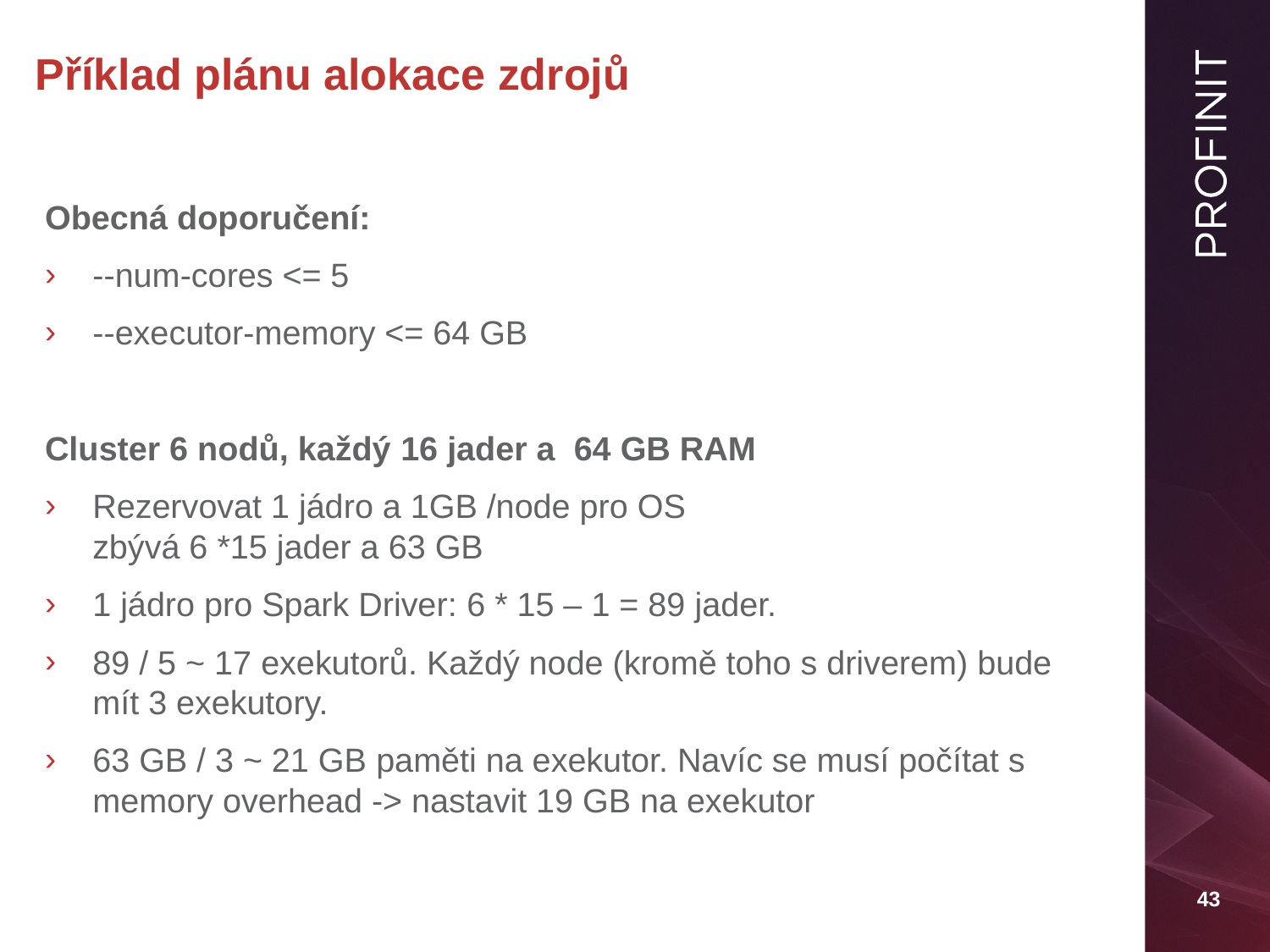

# Příklad plánu alokace zdrojů
Obecná doporučení:
--num-cores <= 5
--executor-memory <= 64 GB

Cluster 6 nodů, každý 16 jader a  64 GB RAM
Rezervovat 1 jádro a 1GB /node pro OS
zbývá 6 *15 jader a 63 GB
1 jádro pro Spark Driver: 6 * 15 – 1 = 89 jader.
89 / 5 ~ 17 exekutorů. Každý node (kromě toho s driverem) bude mít 3 exekutory.
63 GB / 3 ~ 21 GB paměti na exekutor. Navíc se musí počítat s memory overhead -> nastavit 19 GB na exekutor